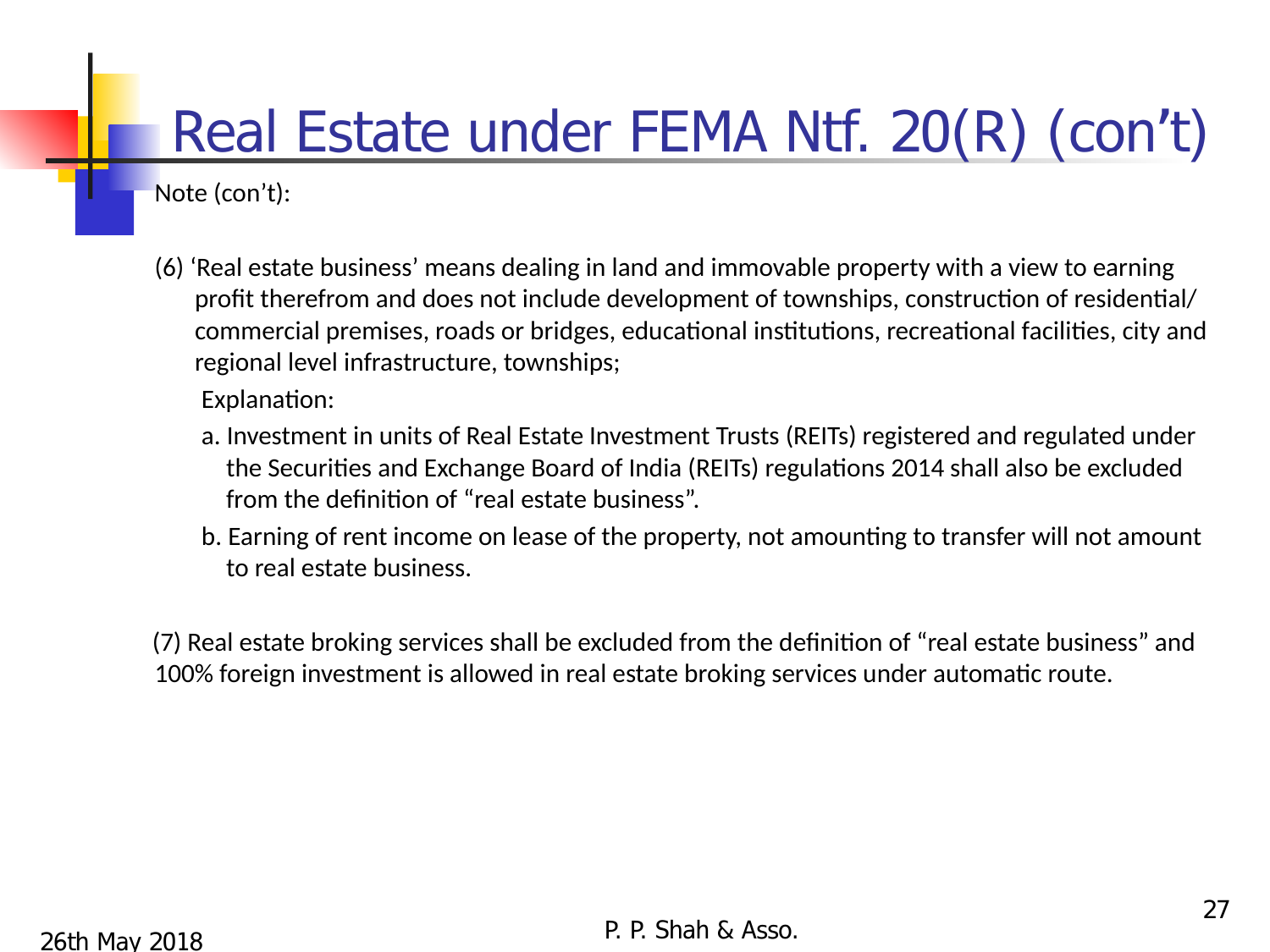

# Real Estate under FEMA Ntf. 20(R) (con’t)
Note (con’t):

(6) ‘Real estate business’ means dealing in land and immovable property with a view to earning profit therefrom and does not include development of townships, construction of residential/ commercial premises, roads or bridges, educational institutions, recreational facilities, city and regional level infrastructure, townships;
Explanation:
a. Investment in units of Real Estate Investment Trusts (REITs) registered and regulated under the Securities and Exchange Board of India (REITs) regulations 2014 shall also be excluded from the definition of “real estate business”.
b. Earning of rent income on lease of the property, not amounting to transfer will not amount to real estate business.

(7) Real estate broking services shall be excluded from the definition of “real estate business” and 100% foreign investment is allowed in real estate broking services under automatic route.
27
P. P. Shah & Asso.
26th May 2018